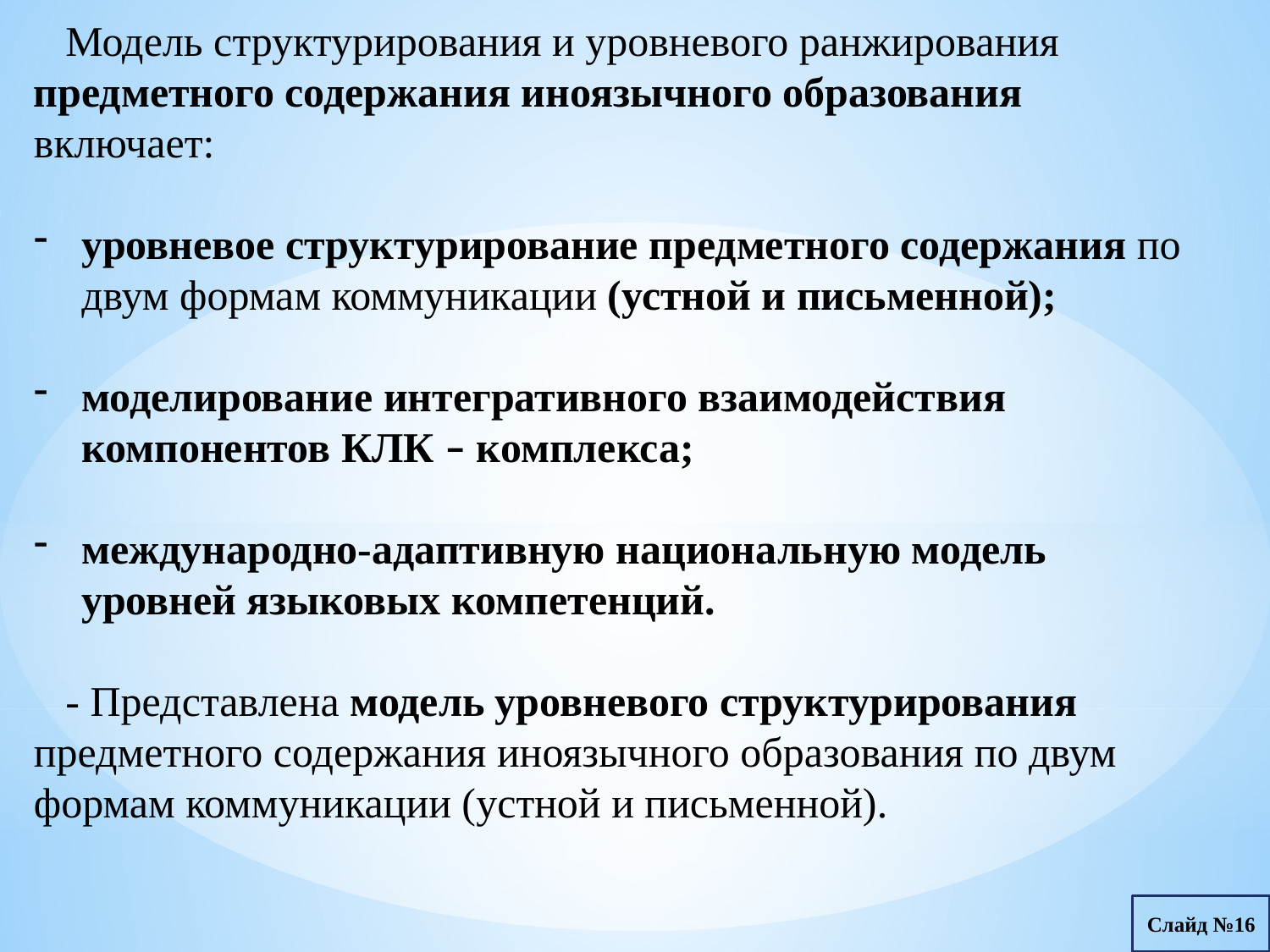

Модель структурирования и уровневого ранжирования предметного содержания иноязычного образования включает:

уровневое структурирование предметного содержания по двум формам коммуникации (устной и письменной);

моделирование интегративного взаимодействия компонентов КЛК – комплекса;

международно-адаптивную национальную модель уровней языковых компетенций.

- Представлена модель уровневого структурирования предметного содержания иноязычного образования по двум формам коммуникации (устной и письменной).

Слайд №16